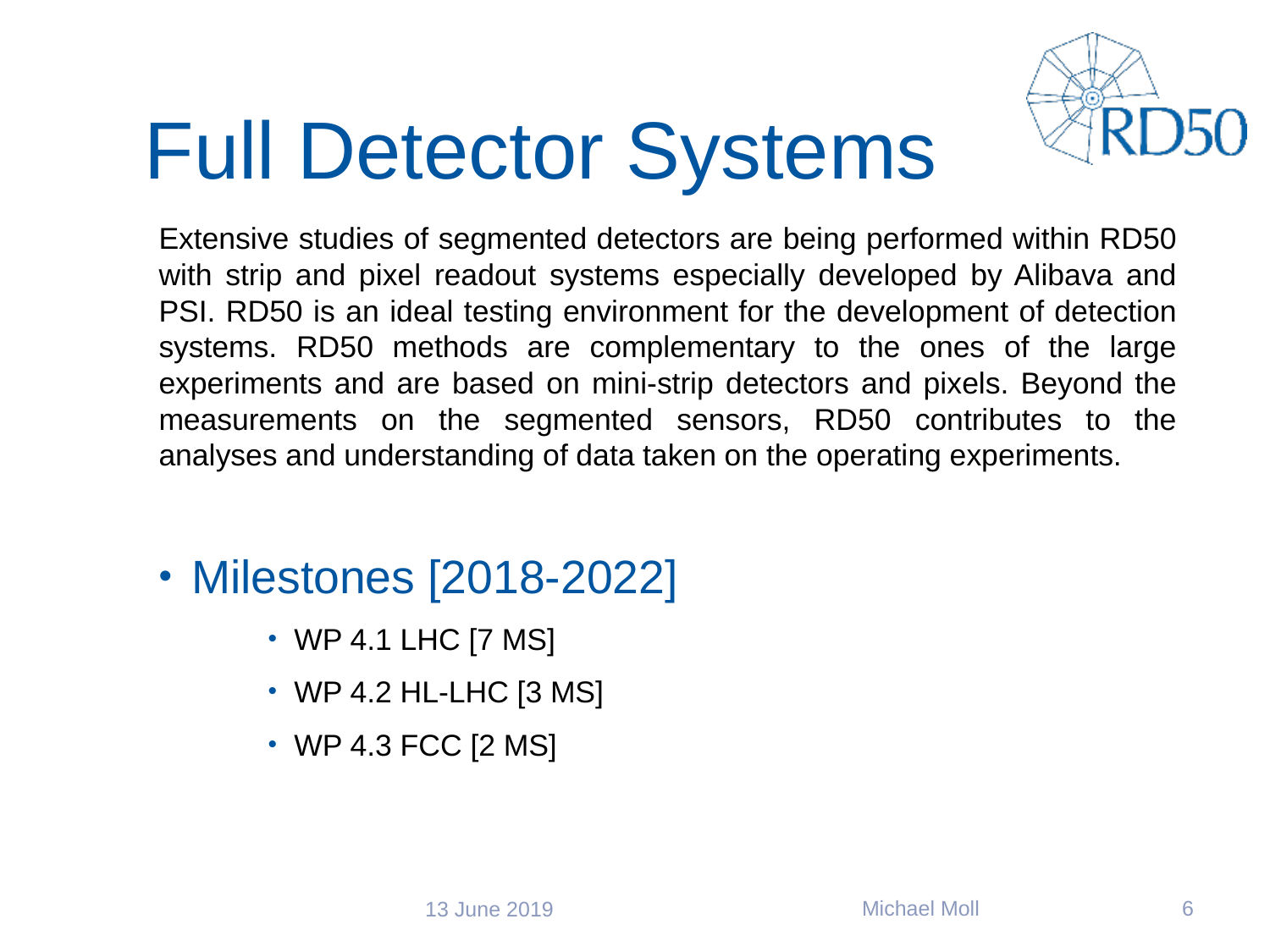

# Full Detector Systems
Extensive studies of segmented detectors are being performed within RD50 with strip and pixel readout systems especially developed by Alibava and PSI. RD50 is an ideal testing environment for the development of detection systems. RD50 methods are complementary to the ones of the large experiments and are based on mini-strip detectors and pixels. Beyond the measurements on the segmented sensors, RD50 contributes to the analyses and understanding of data taken on the operating experiments.

Milestones [2018-2022]
WP 4.1 LHC [7 MS]
WP 4.2 HL-LHC [3 MS]
WP 4.3 FCC [2 MS]

Michael Moll
6
13 June 2019